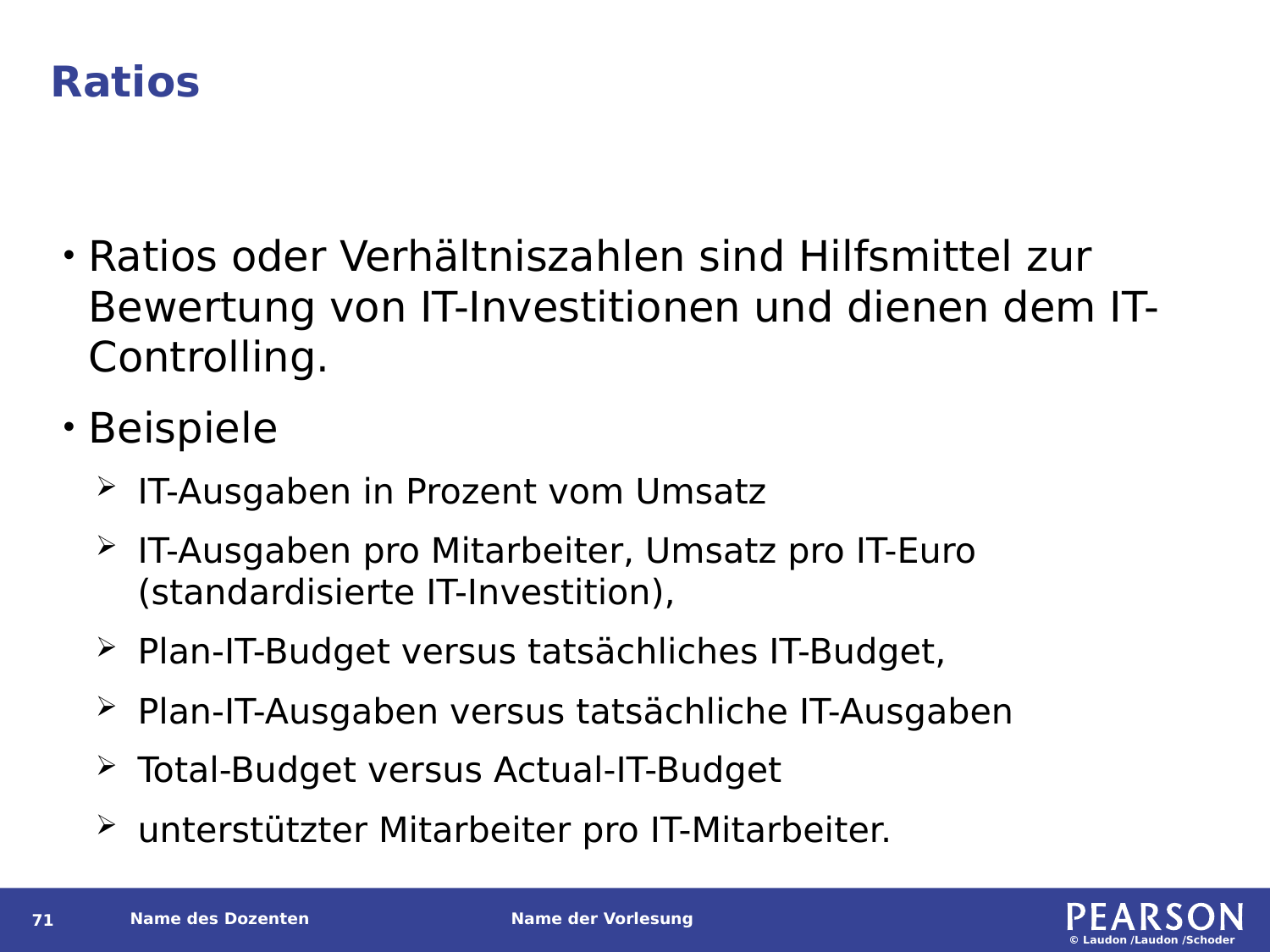

# Ratios

Ratios oder Verhältniszahlen sind Hilfsmittel zur Bewertung von IT-Investitionen und dienen dem IT-Controlling.
Beispiele
IT-Ausgaben in Prozent vom Umsatz
IT-Ausgaben pro Mitarbeiter, Umsatz pro IT-Euro (standardisierte IT-Investition),
Plan-IT-Budget versus tatsächliches IT-Budget,
Plan-IT-Ausgaben versus tatsächliche IT-Ausgaben
Total-Budget versus Actual-IT-Budget
unterstützter Mitarbeiter pro IT-Mitarbeiter.

71